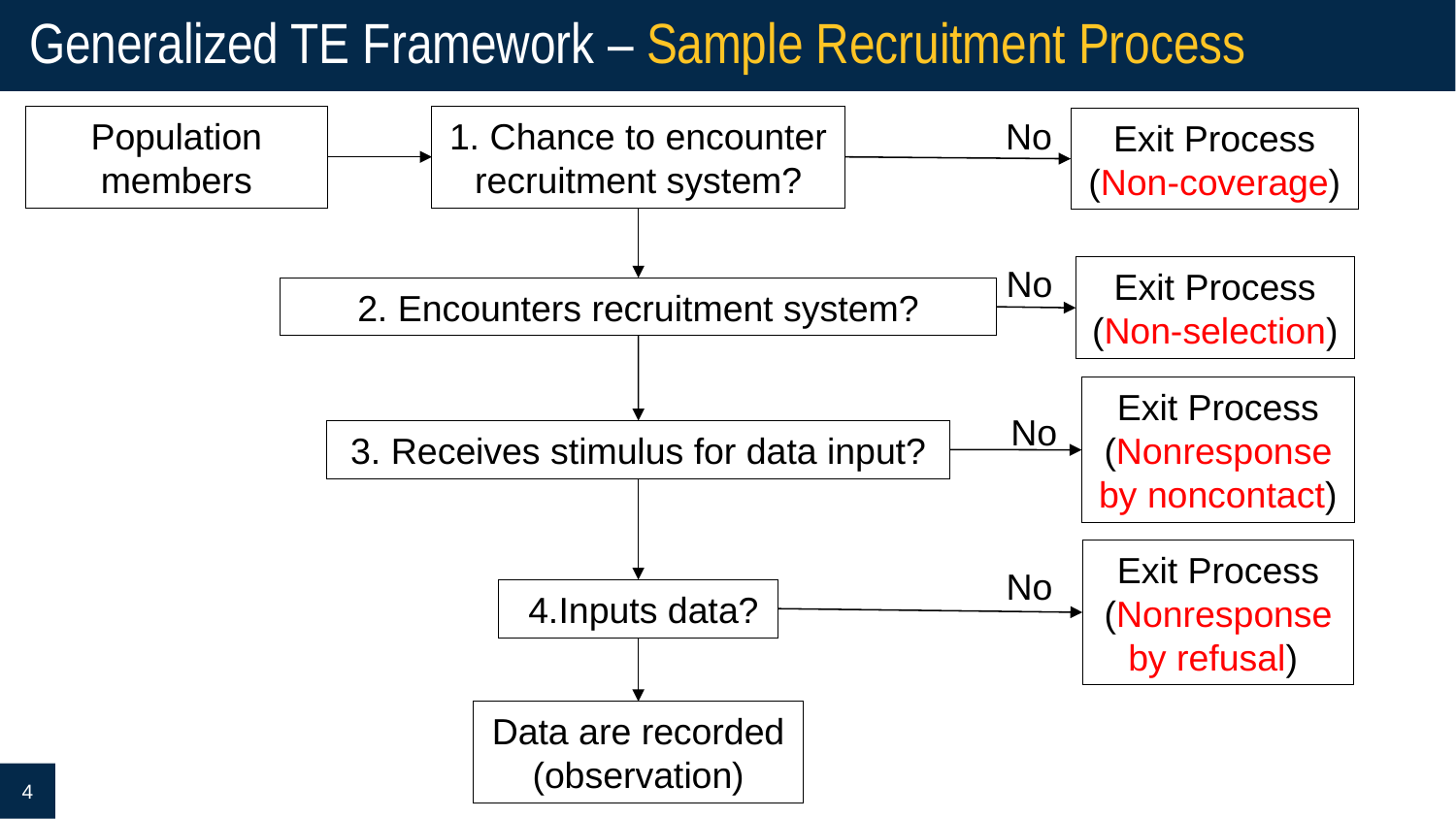

# Generalized TE Framework – Sample Recruitment Process
No
Population members
1. Chance to encounter recruitment system?
Exit Process
(Non-coverage)
No
Exit Process
(Non-selection)
2. Encounters recruitment system?
Exit Process
(Nonresponse by noncontact)
No
3. Receives stimulus for data input?
Exit Process
(Nonresponse by refusal)
No
 4.Inputs data?
Data are recorded
(observation)
4